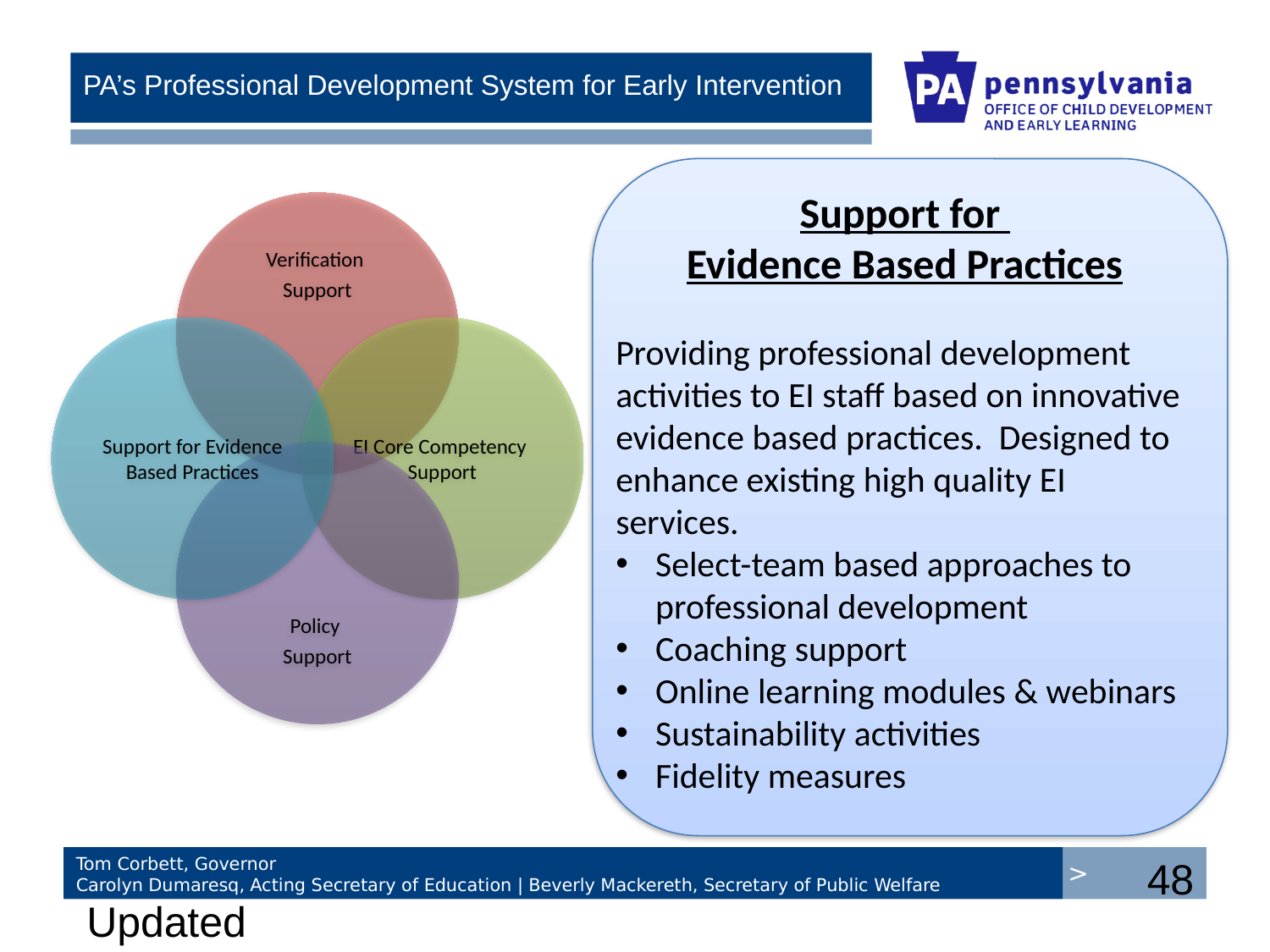

Support for
Evidence Based Practices

Providing professional development activities to EI staff based on innovative evidence based practices.  Designed to enhance existing high quality EI services.
Select-team based approaches to professional development
Coaching support
Online learning modules & webinars
Sustainability activities
Fidelity measures
Verification
Support
EI Core Competency
Support
Policy
Support
Support for Evidence Based Practices

48
Updated 10/07/13